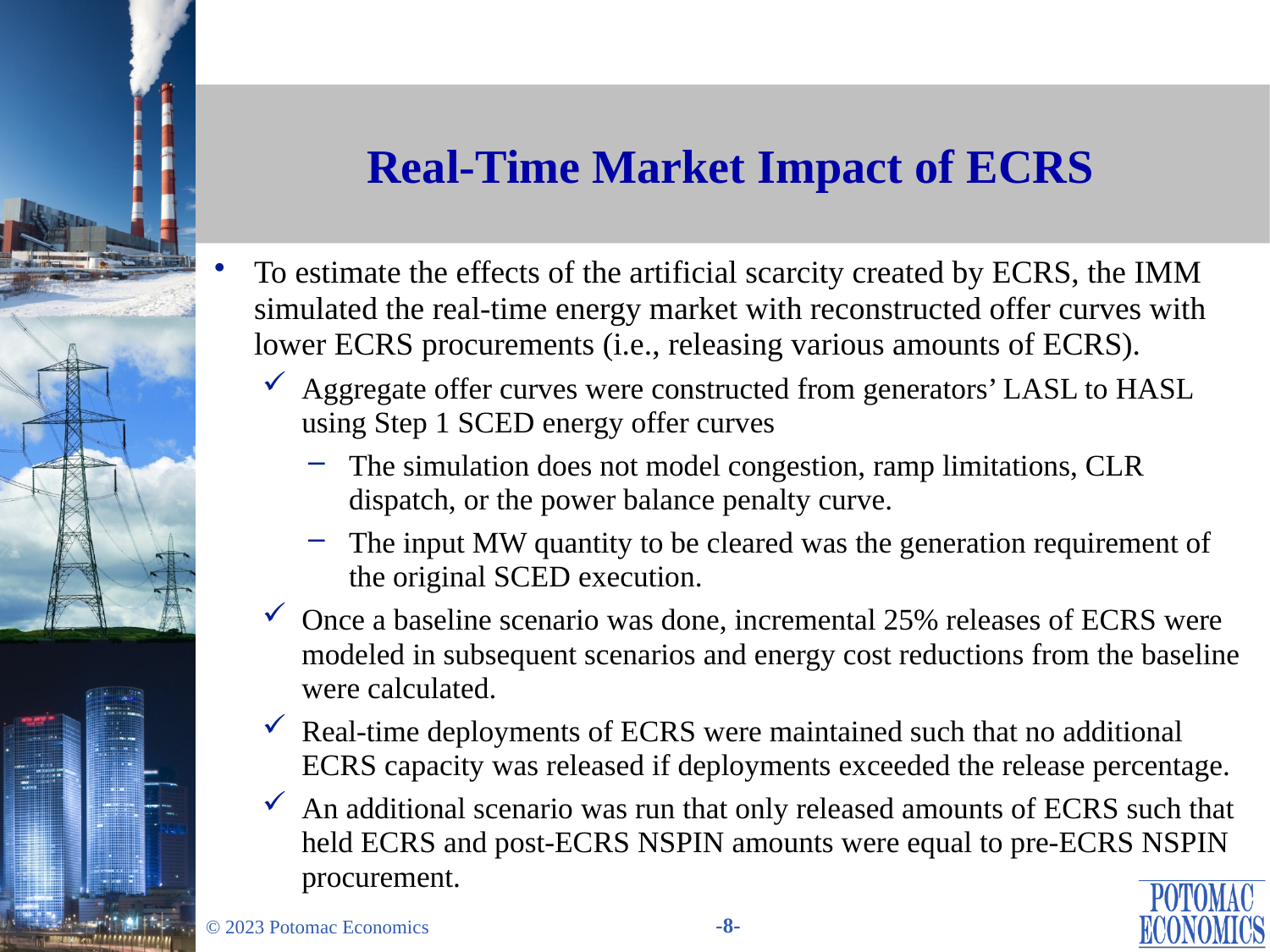

# Real-Time Market Impact of ECRS
To estimate the effects of the artificial scarcity created by ECRS, the IMM simulated the real-time energy market with reconstructed offer curves with lower ECRS procurements (i.e., releasing various amounts of ECRS).
Aggregate offer curves were constructed from generators’ LASL to HASL using Step 1 SCED energy offer curves
The simulation does not model congestion, ramp limitations, CLR dispatch, or the power balance penalty curve.
The input MW quantity to be cleared was the generation requirement of the original SCED execution.
Once a baseline scenario was done, incremental 25% releases of ECRS were modeled in subsequent scenarios and energy cost reductions from the baseline were calculated.
Real-time deployments of ECRS were maintained such that no additional ECRS capacity was released if deployments exceeded the release percentage.
An additional scenario was run that only released amounts of ECRS such that held ECRS and post-ECRS NSPIN amounts were equal to pre-ECRS NSPIN procurement.